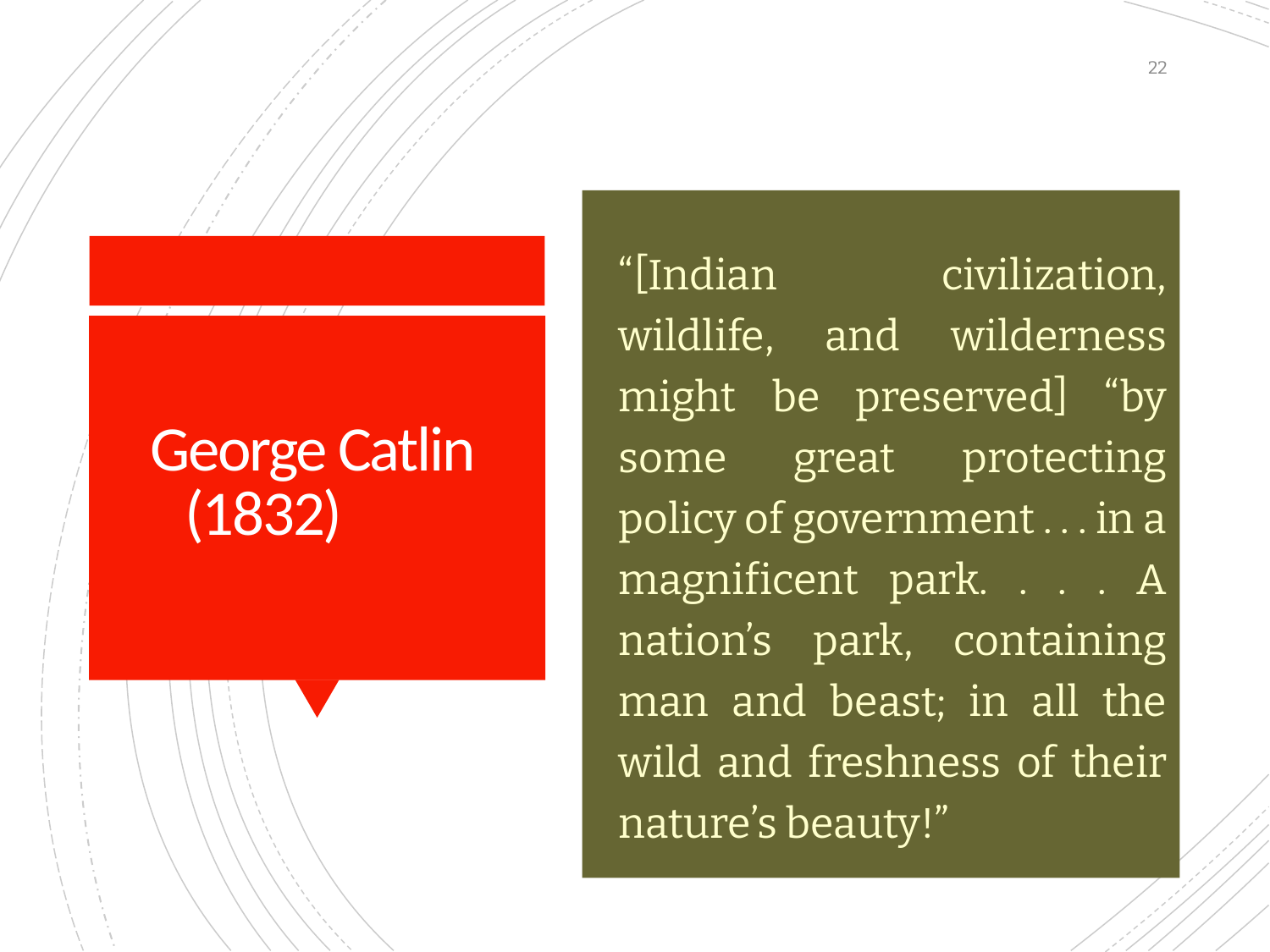

22

	“[Indian civilization, wildlife, and wilderness might be preserved] “by some great protecting policy of government . . . in a magnificent park. . . . A nation’s park, containing man and beast; in all the wild and freshness of their nature’s beauty!”

# George Catlin (1832)